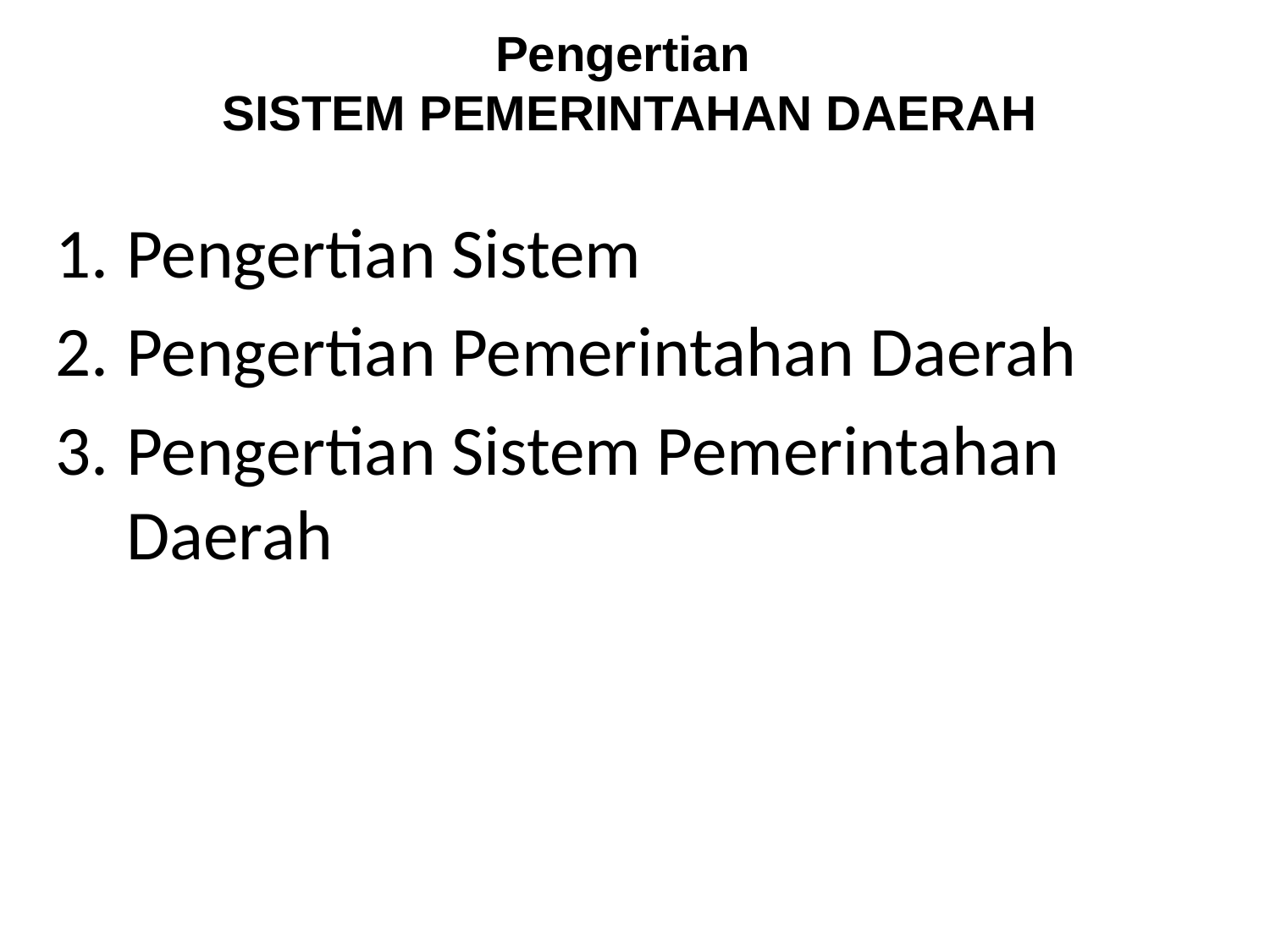

# Pengertian SISTEM PEMERINTAHAN DAERAH
Pengertian Sistem
Pengertian Pemerintahan Daerah
Pengertian Sistem Pemerintahan Daerah